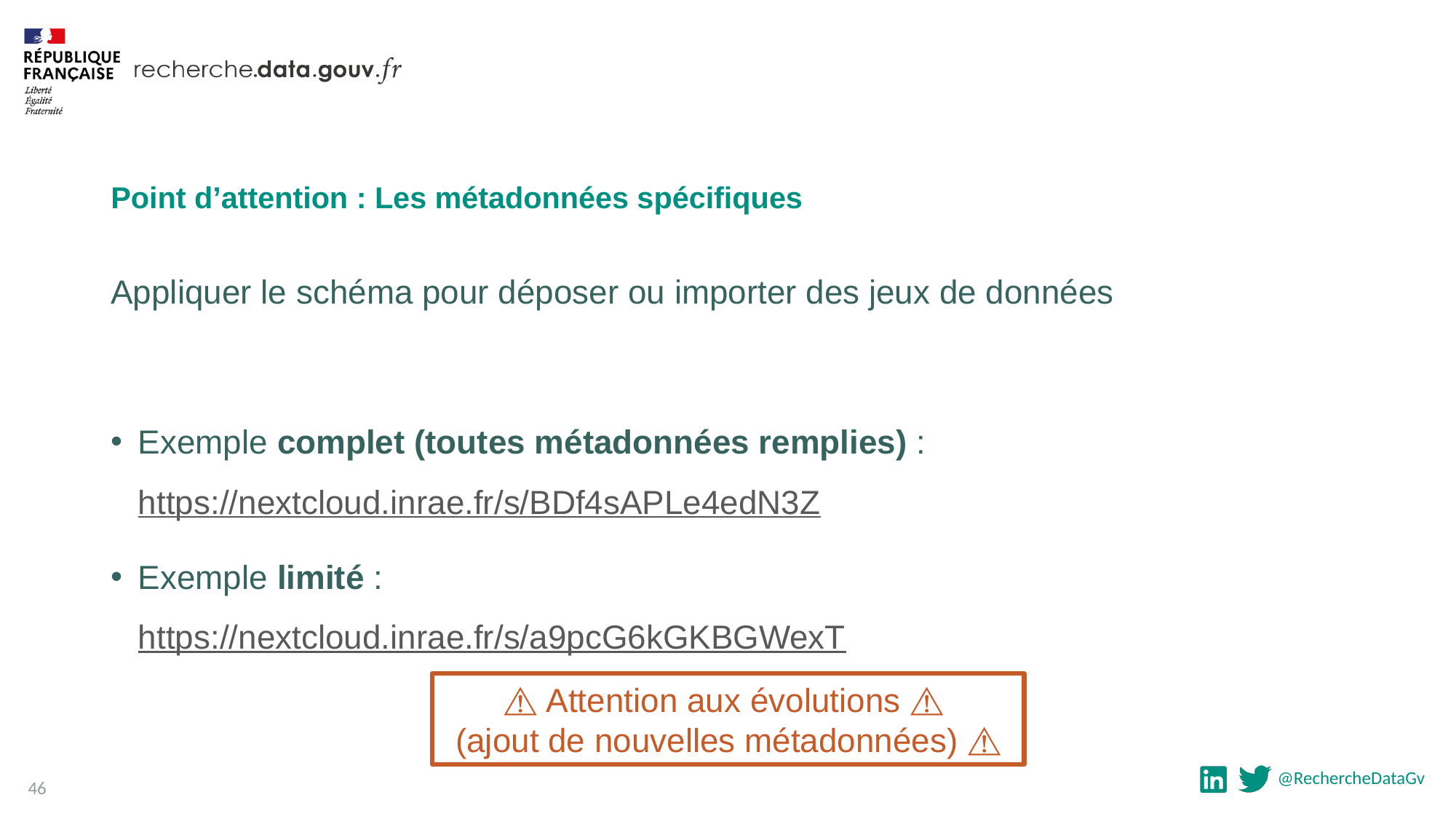

Point d’attention : Les métadonnées spécifiques
Appliquer le schéma pour déposer ou importer des jeux de données

Exemple complet (toutes métadonnées remplies) :
https://nextcloud.inrae.fr/s/BDf4sAPLe4edN3Z
Exemple limité :
https://nextcloud.inrae.fr/s/a9pcG6kGKBGWexT
⚠ Attention aux évolutions ⚠
(ajout de nouvelles métadonnées) ⚠
46